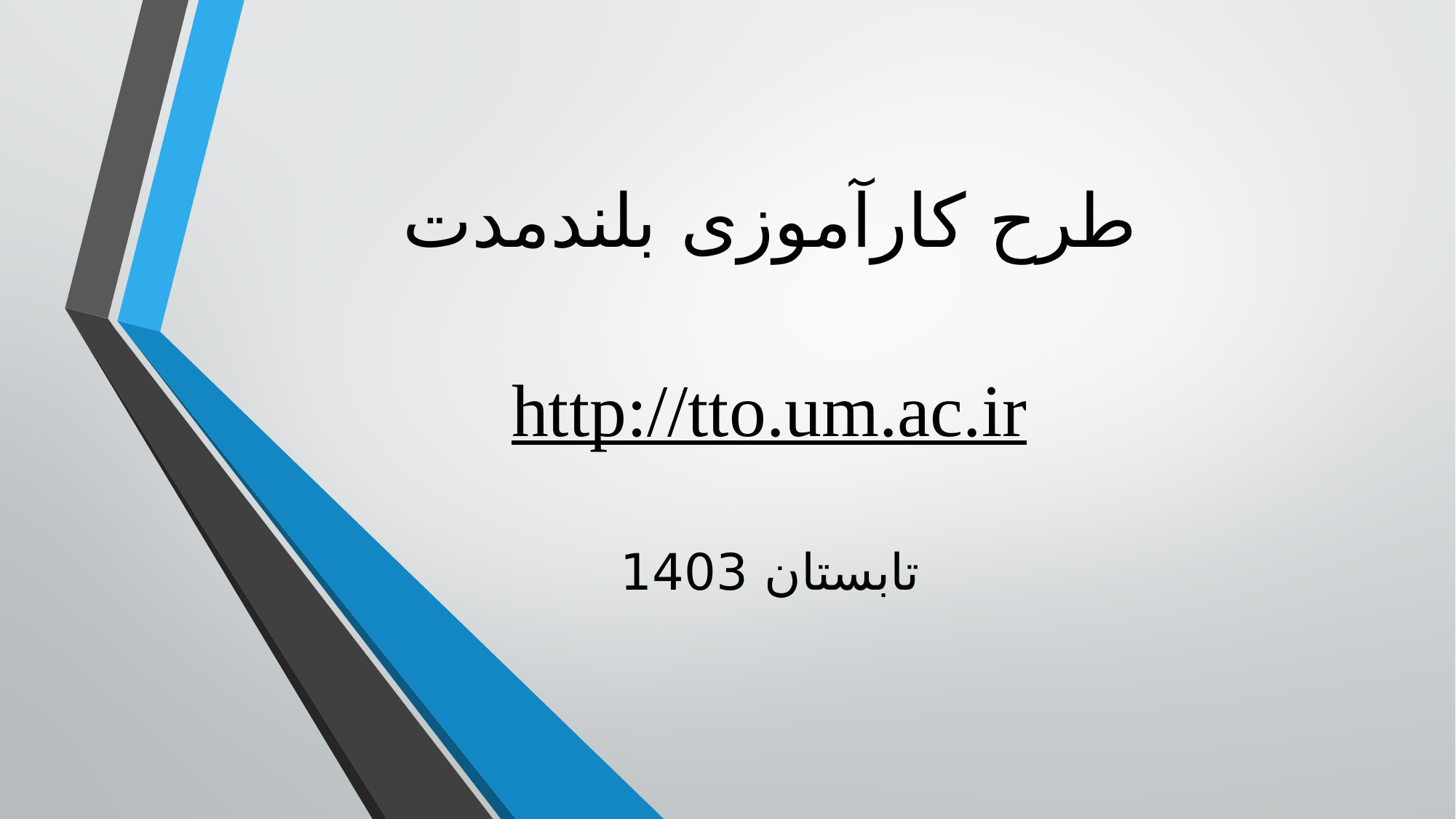

# طرح کارآموزی بلندمدت http://tto.um.ac.ir تابستان 1403